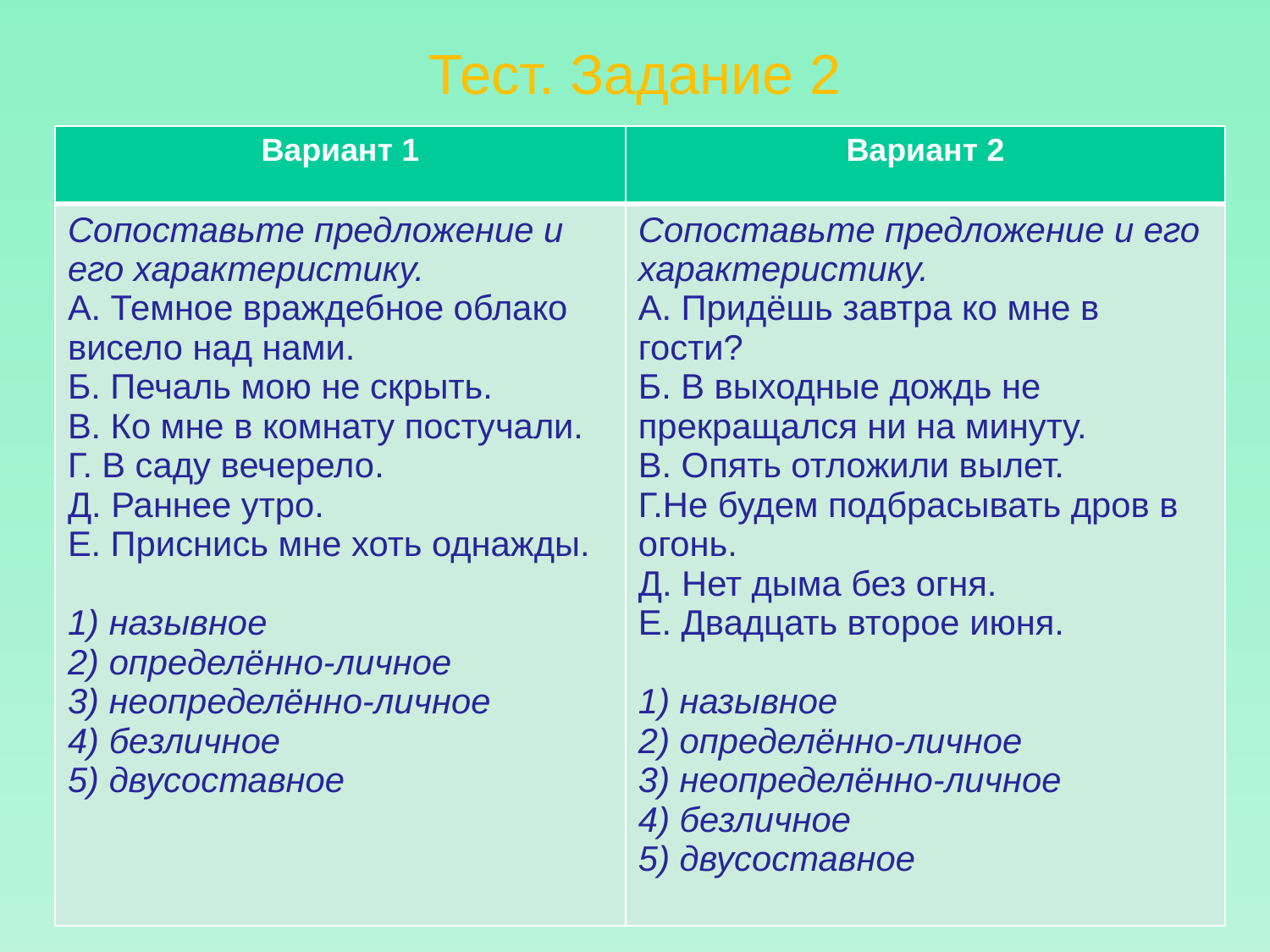

# Тест. Задание 2
| Вариант 1 | Вариант 2 |
| --- | --- |
| Сопоставьте предложение и его характеристику. А. Темное враждебное облако висело над нами. Б. Печаль мою не скрыть. В. Ко мне в комнату постучали. Г. В саду вечерело. Д. Раннее утро. Е. Приснись мне хоть однажды. 1) назывное 2) определённо-личное 3) неопределённо-личное 4) безличное 5) двусоставное | Сопоставьте предложение и его характеристику. А. Придёшь завтра ко мне в гости? Б. В выходные дождь не прекращался ни на минуту. В. Опять отложили вылет. Г.Не будем подбрасывать дров в огонь. Д. Нет дыма без огня. Е. Двадцать второе июня. 1) назывное 2) определённо-личное 3) неопределённо-личное 4) безличное 5) двусоставное |